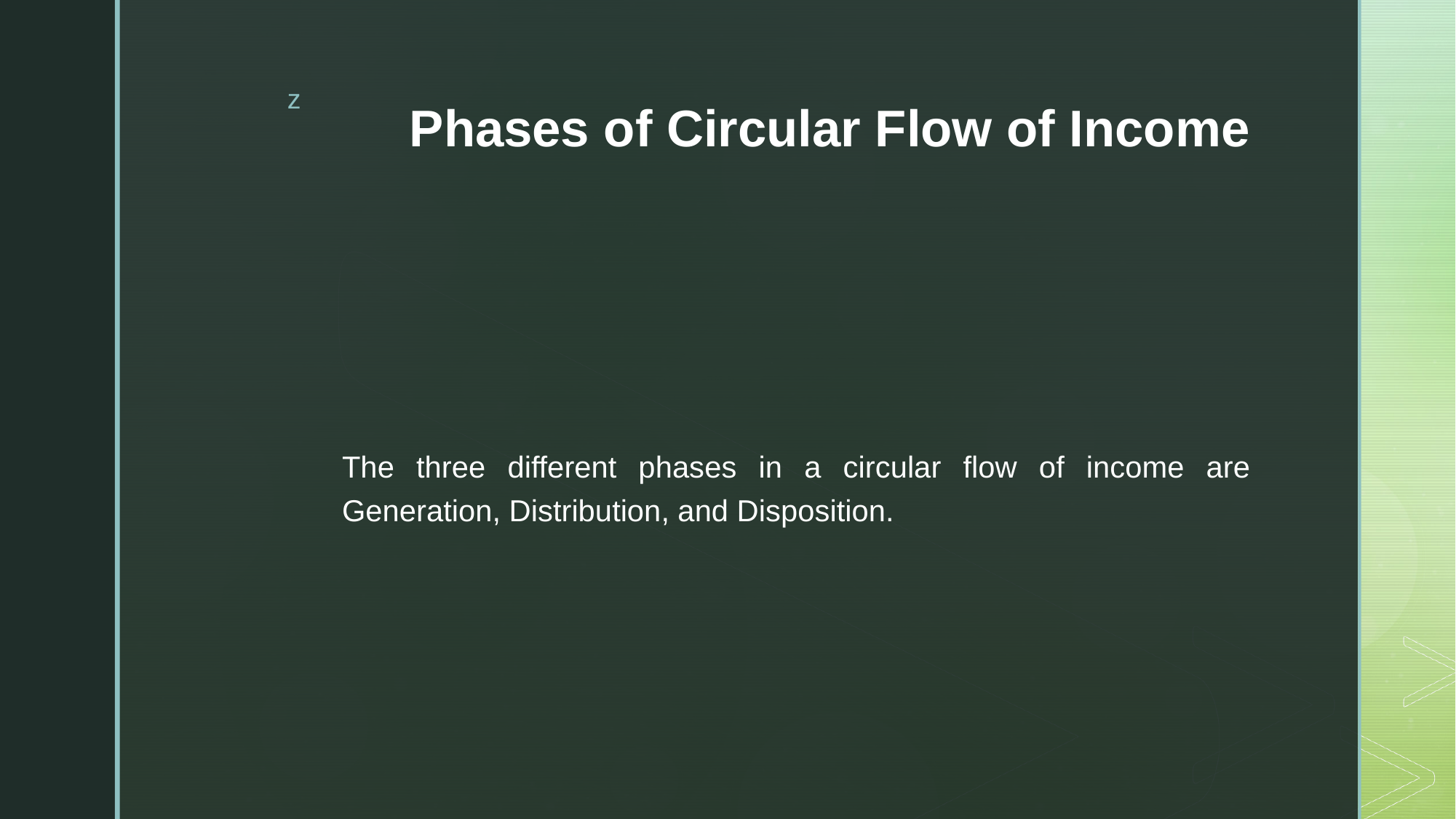

# Phases of Circular Flow of Income
The three different phases in a circular flow of income are Generation, Distribution, and Disposition.